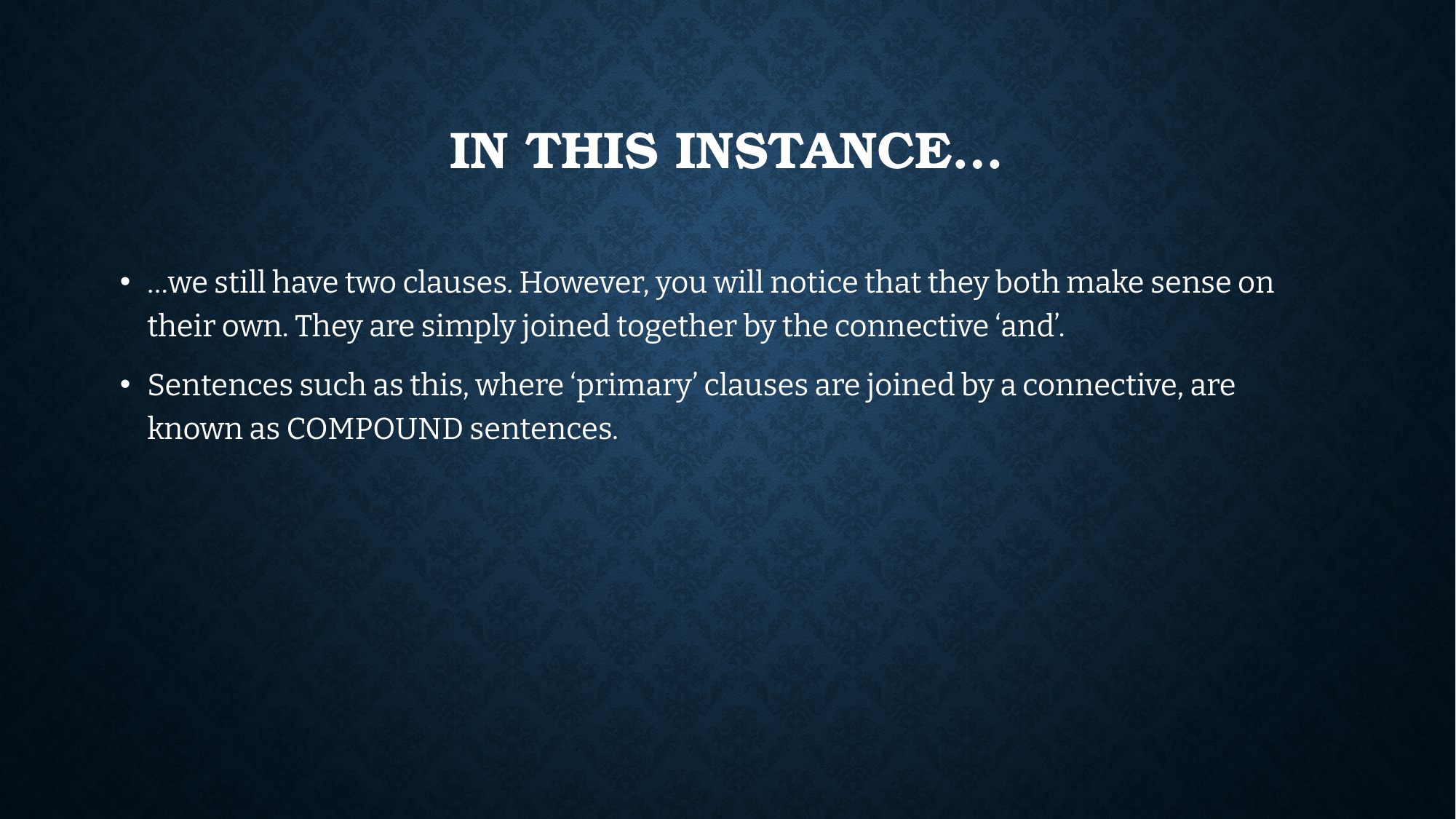

# In this instance…
…we still have two clauses. However, you will notice that they both make sense on their own. They are simply joined together by the connective ‘and’.
Sentences such as this, where ‘primary’ clauses are joined by a connective, are known as COMPOUND sentences.